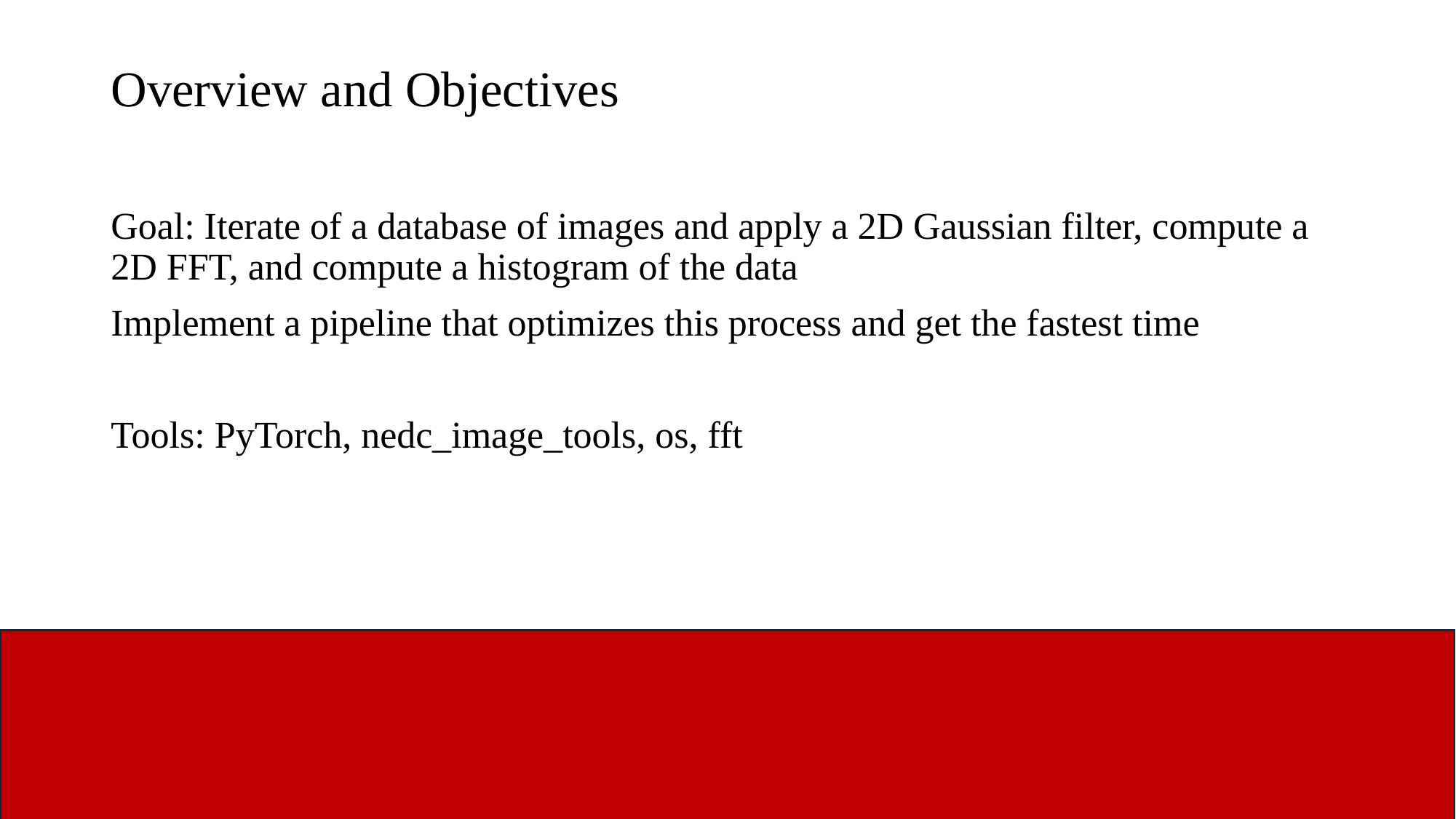

# Overview and Objectives

Goal: Iterate of a database of images and apply a 2D Gaussian filter, compute a 2D FFT, and compute a histogram of the data
Implement a pipeline that optimizes this process and get the fastest time

Tools: PyTorch, nedc_image_tools, os, fft